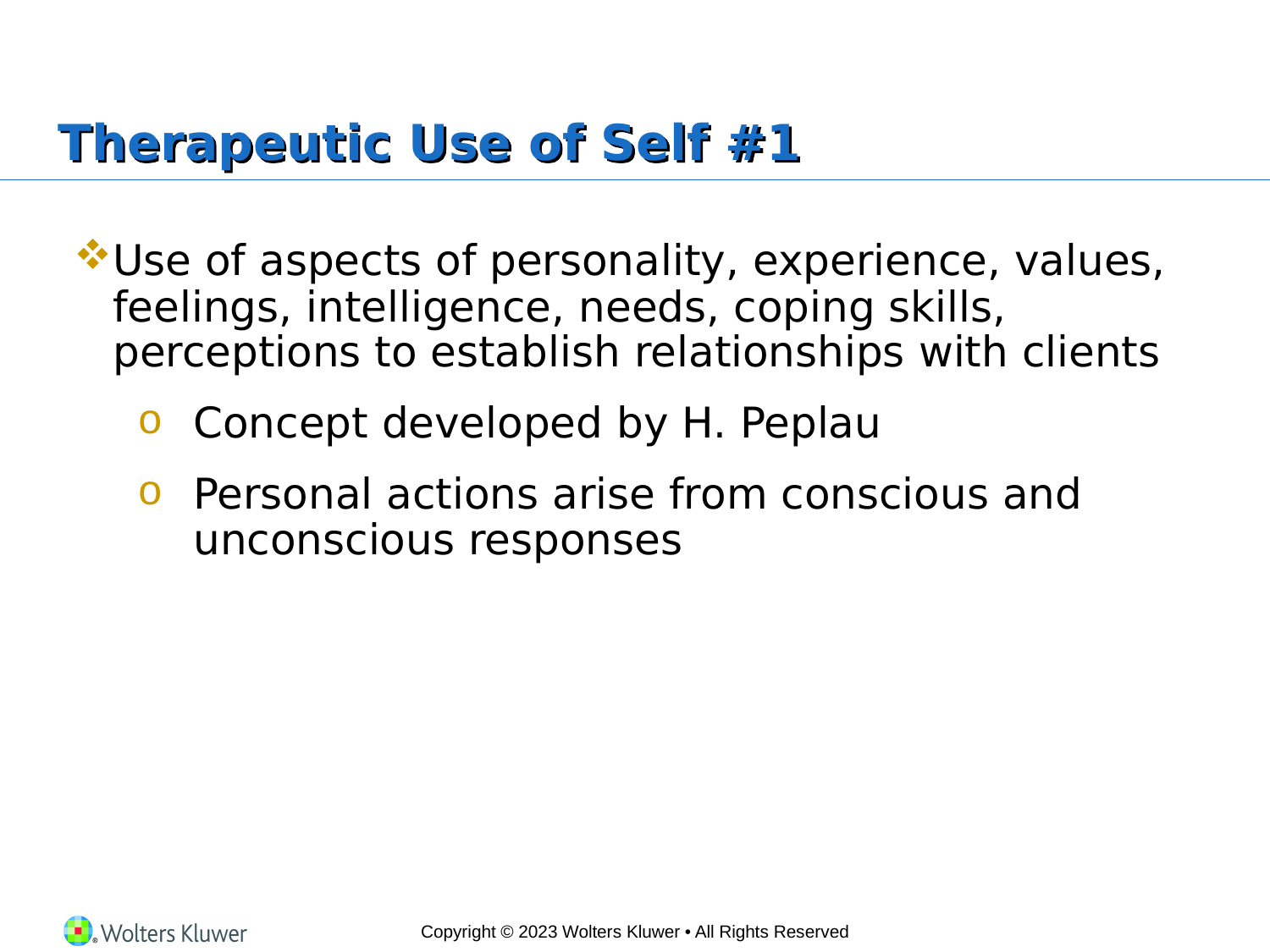

# Therapeutic Use of Self #1
Use of aspects of personality, experience, values, feelings, intelligence, needs, coping skills, perceptions to establish relationships with clients
Concept developed by H. Peplau
Personal actions arise from conscious and unconscious responses